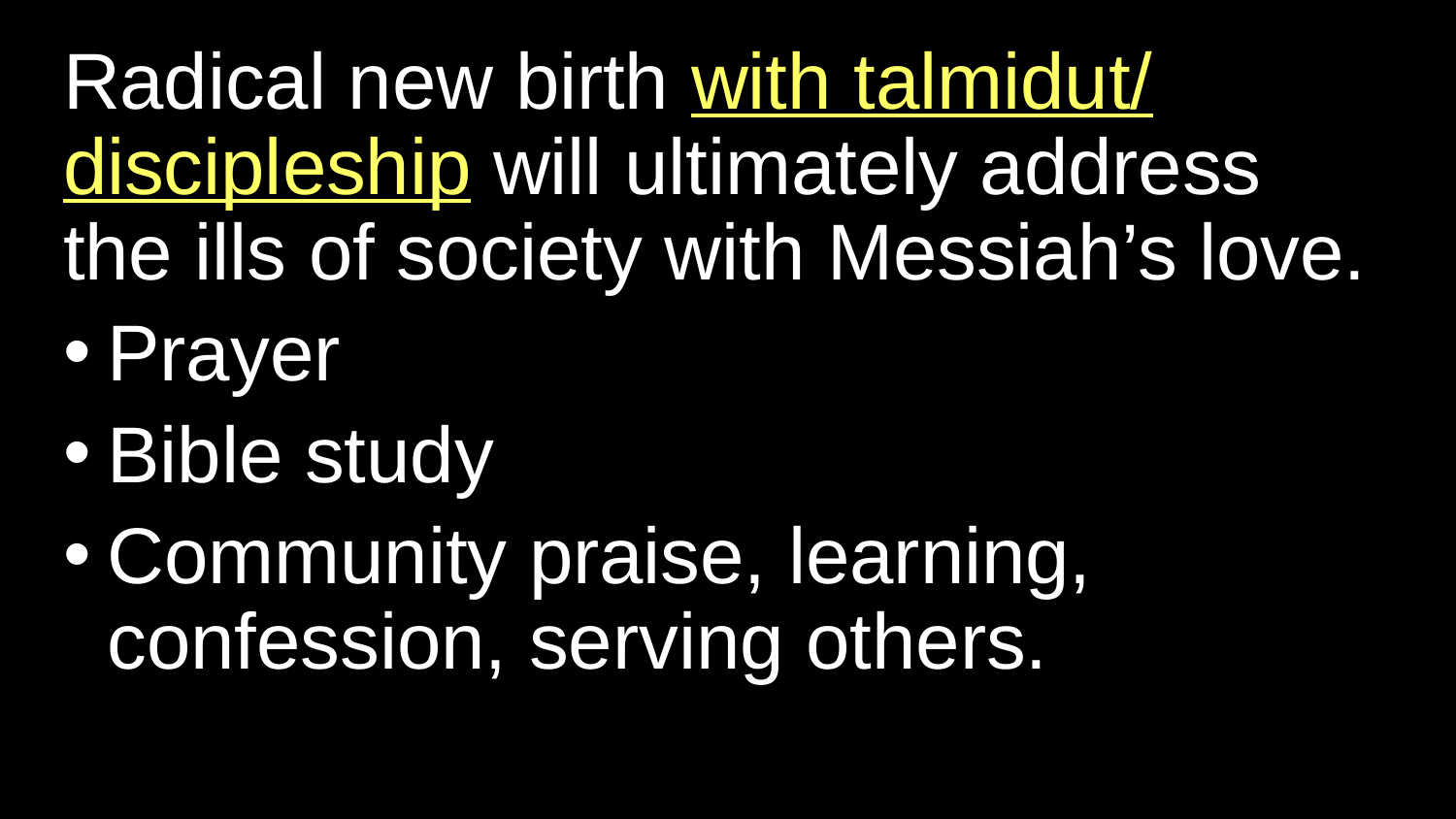

Radical new birth with talmidut/ discipleship will ultimately address the ills of society with Messiah’s love.
Prayer
Bible study
Community praise, learning, confession, serving others.